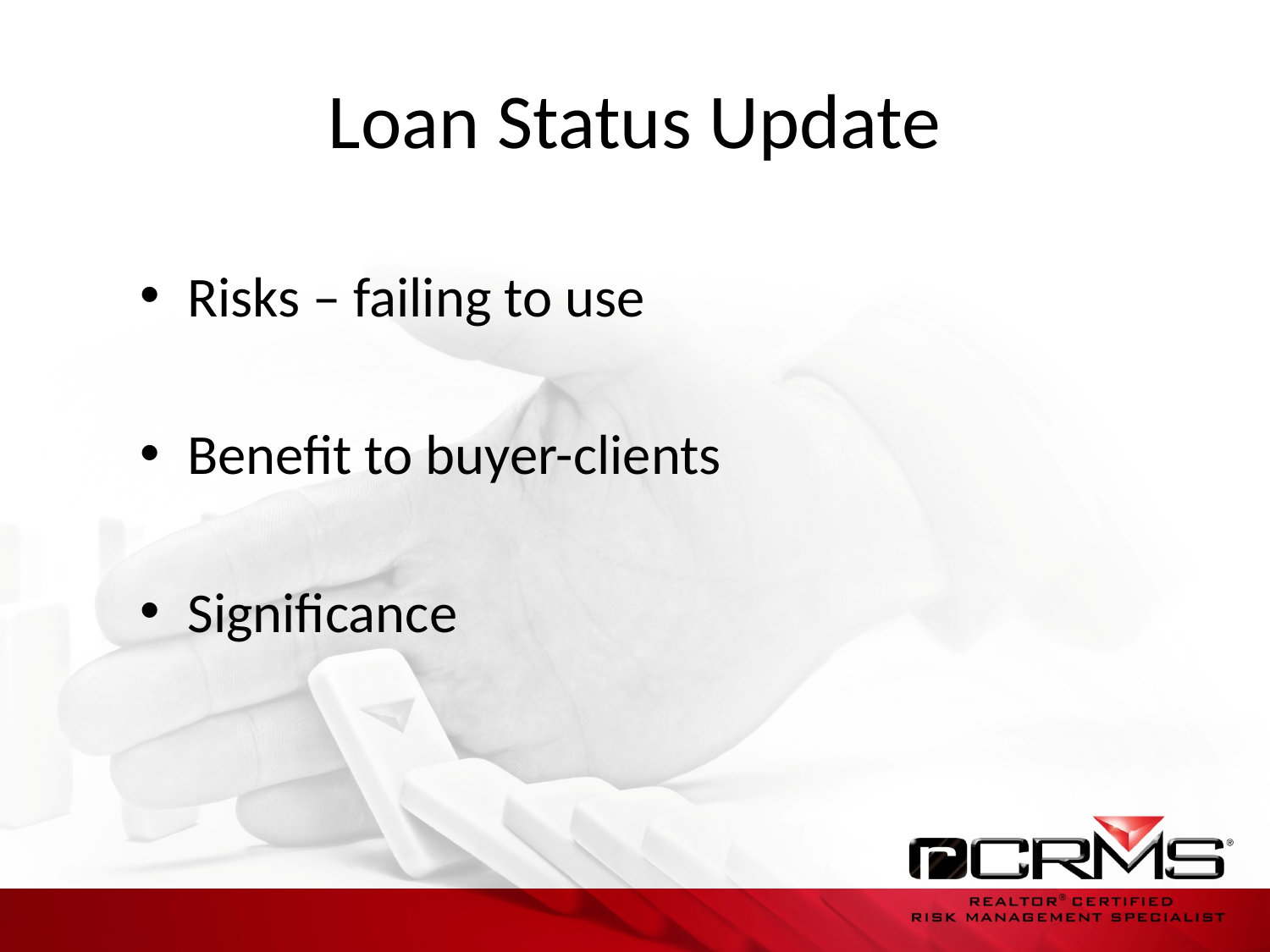

# Loan Status Update
Risks – failing to use

Benefit to buyer-clients

Significance